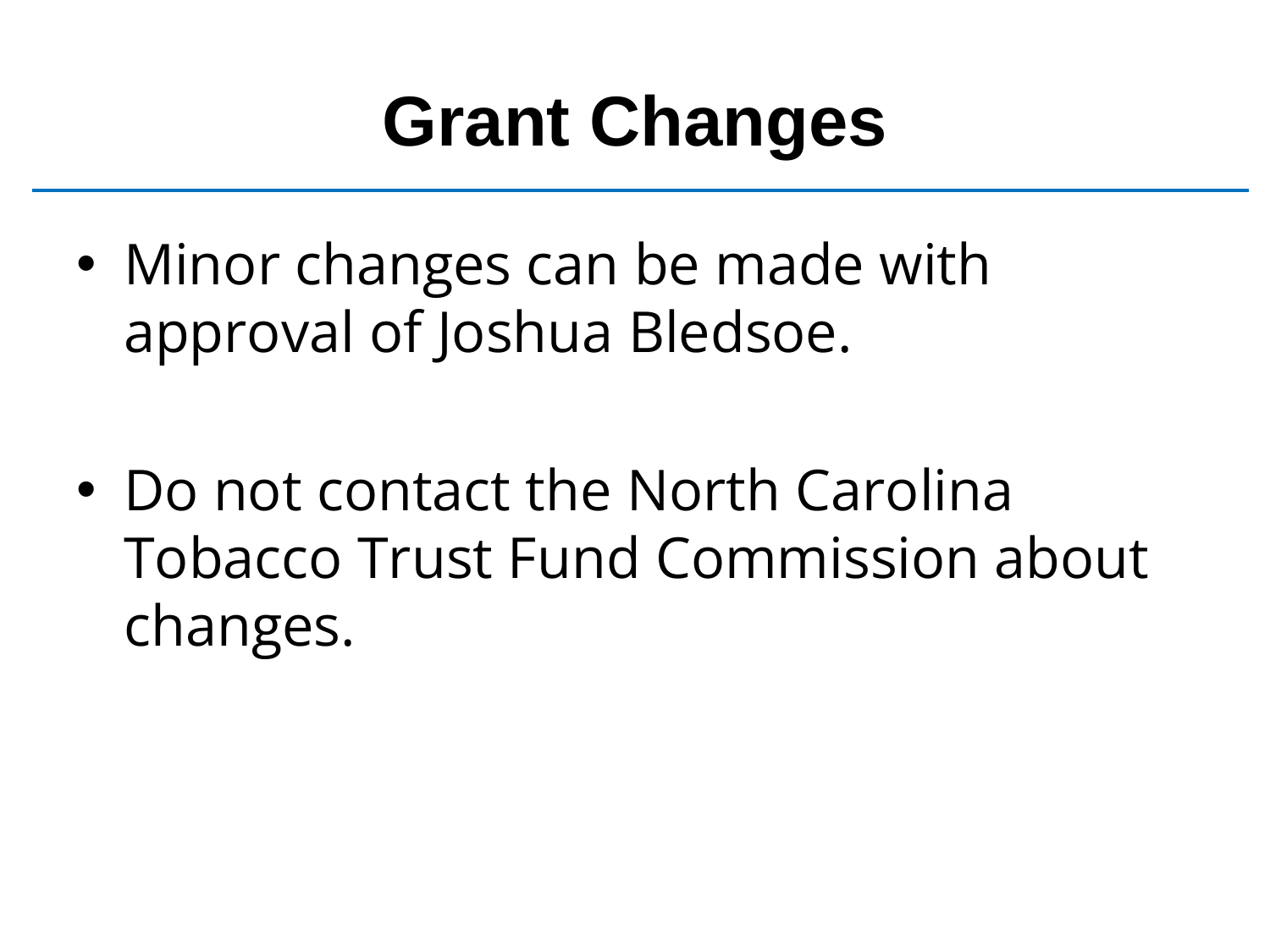

# Grant Changes
Minor changes can be made with approval of Joshua Bledsoe.

Do not contact the North Carolina Tobacco Trust Fund Commission about changes.